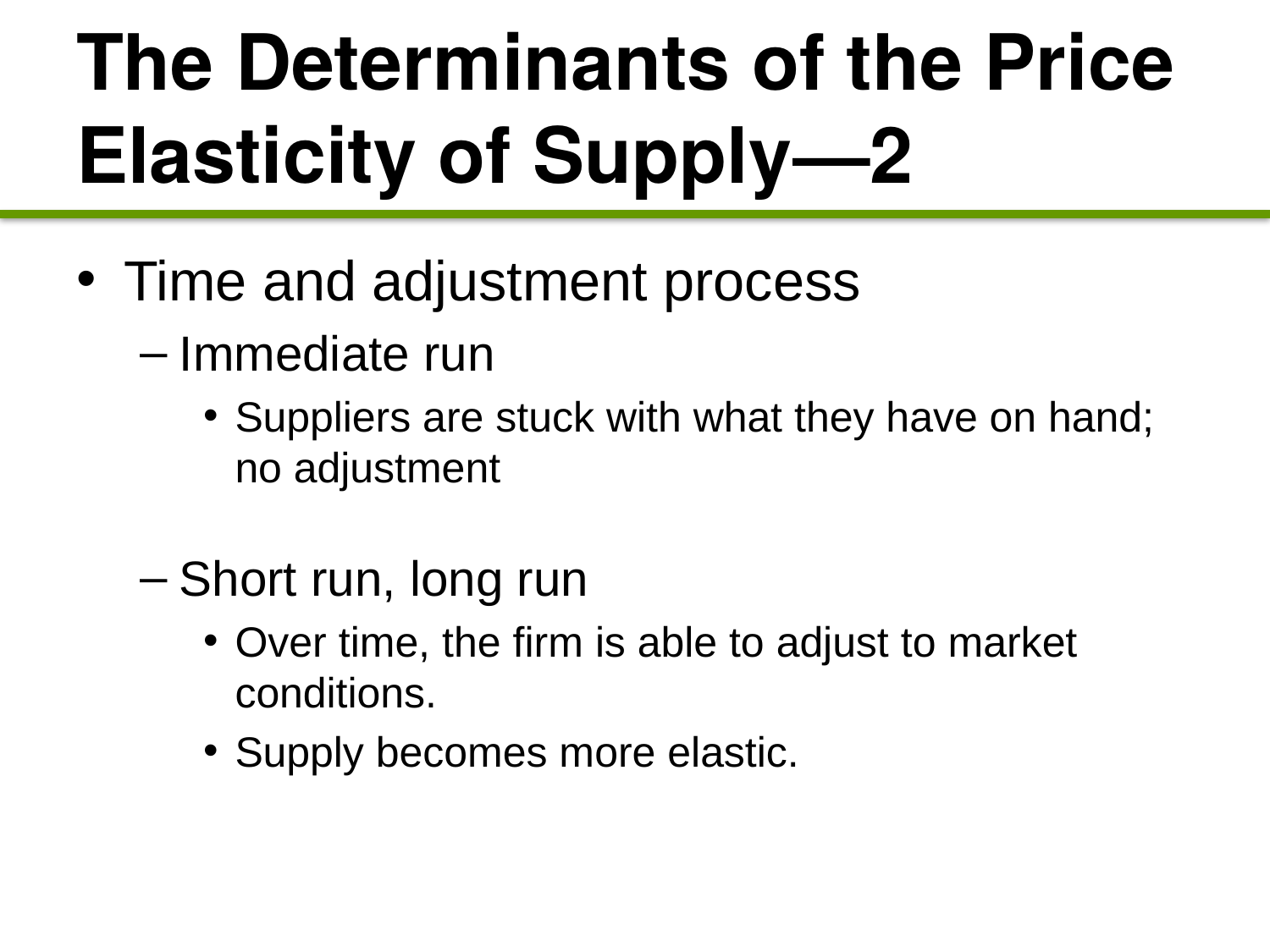

# The Determinants of the Price Elasticity of Supply—2
Time and adjustment process
Immediate run
Suppliers are stuck with what they have on hand; no adjustment

Short run, long run
Over time, the firm is able to adjust to market conditions.
Supply becomes more elastic.